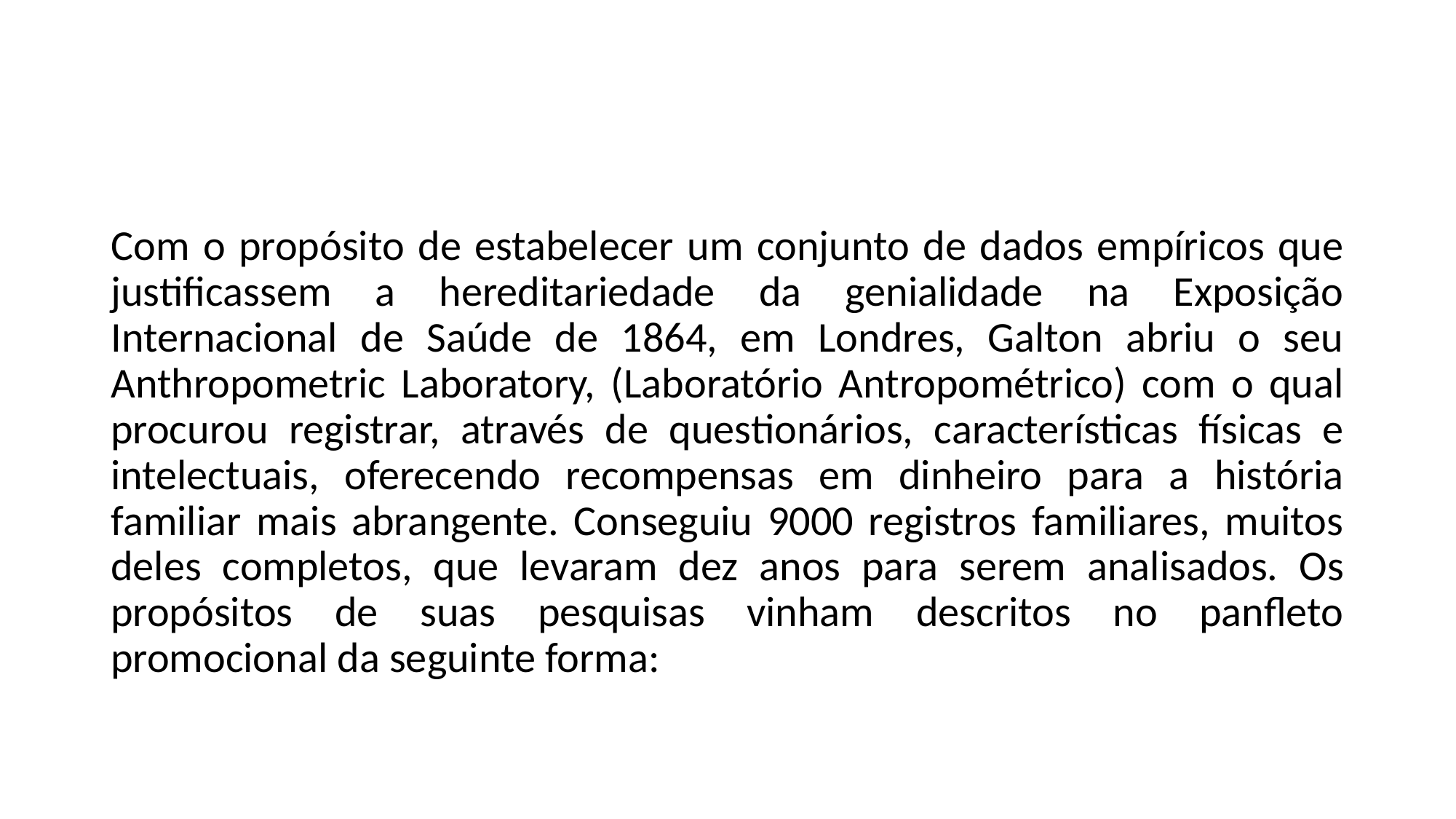

#
Com o propósito de estabelecer um conjunto de dados empíricos que justificassem a hereditariedade da genialidade na Exposição Internacional de Saúde de 1864, em Londres, Galton abriu o seu Anthropometric Laboratory, (Laboratório Antropométrico) com o qual procurou registrar, através de questionários, características físicas e intelectuais, oferecendo recompensas em dinheiro para a história familiar mais abrangente. Conseguiu 9000 registros familiares, muitos deles completos, que levaram dez anos para serem analisados. Os propósitos de suas pesquisas vinham descritos no panfleto promocional da seguinte forma: